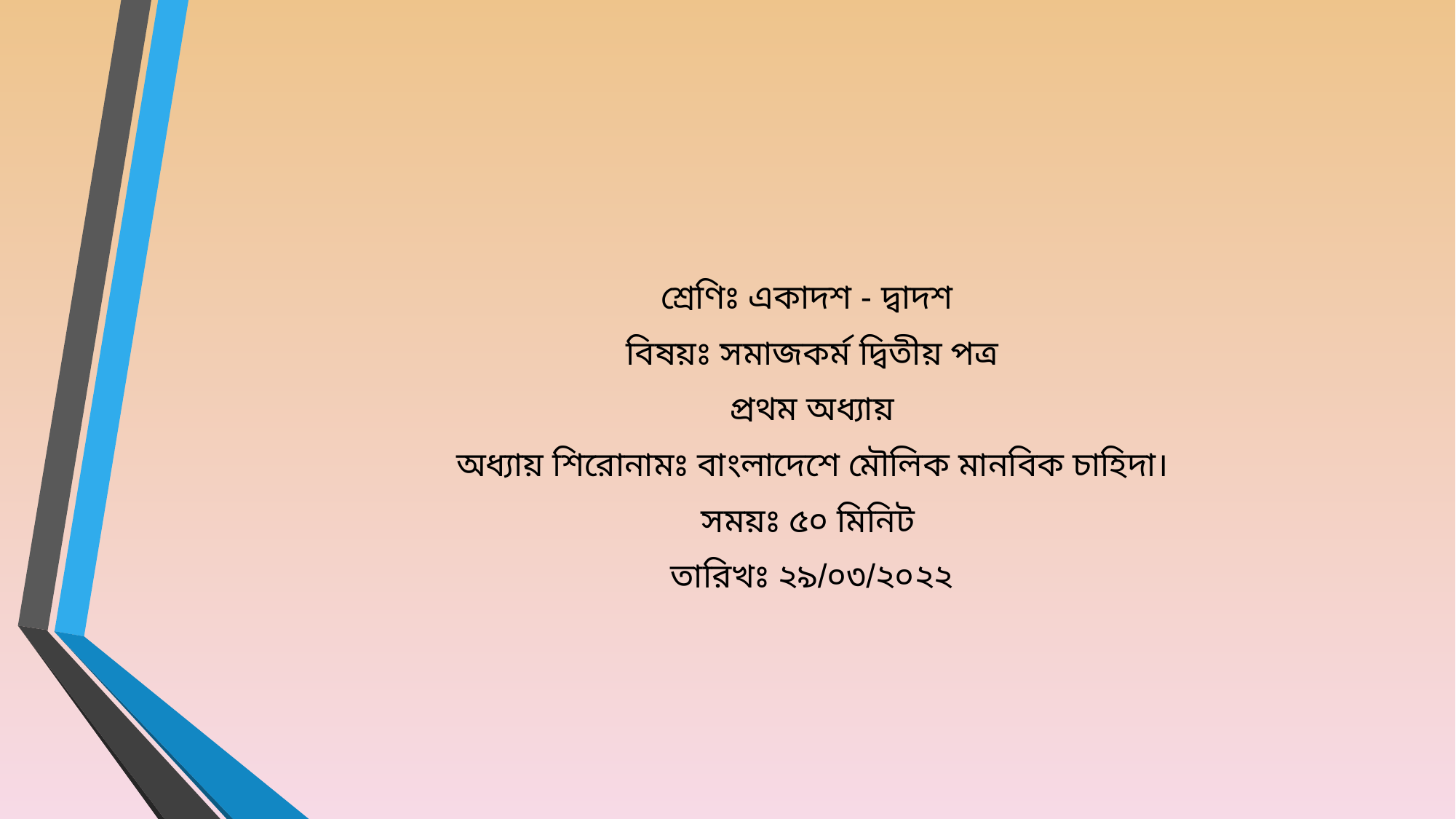

শ্রেণিঃ একাদশ - দ্বাদশ
বিষয়ঃ সমাজকর্ম দ্বিতীয় পত্র
প্রথম অধ্যায়
অধ্যায় শিরোনামঃ বাংলাদেশে মৌলিক মানবিক চাহিদা।
সময়ঃ ৫০ মিনিট
তারিখঃ ২৯/০৩/২০২২